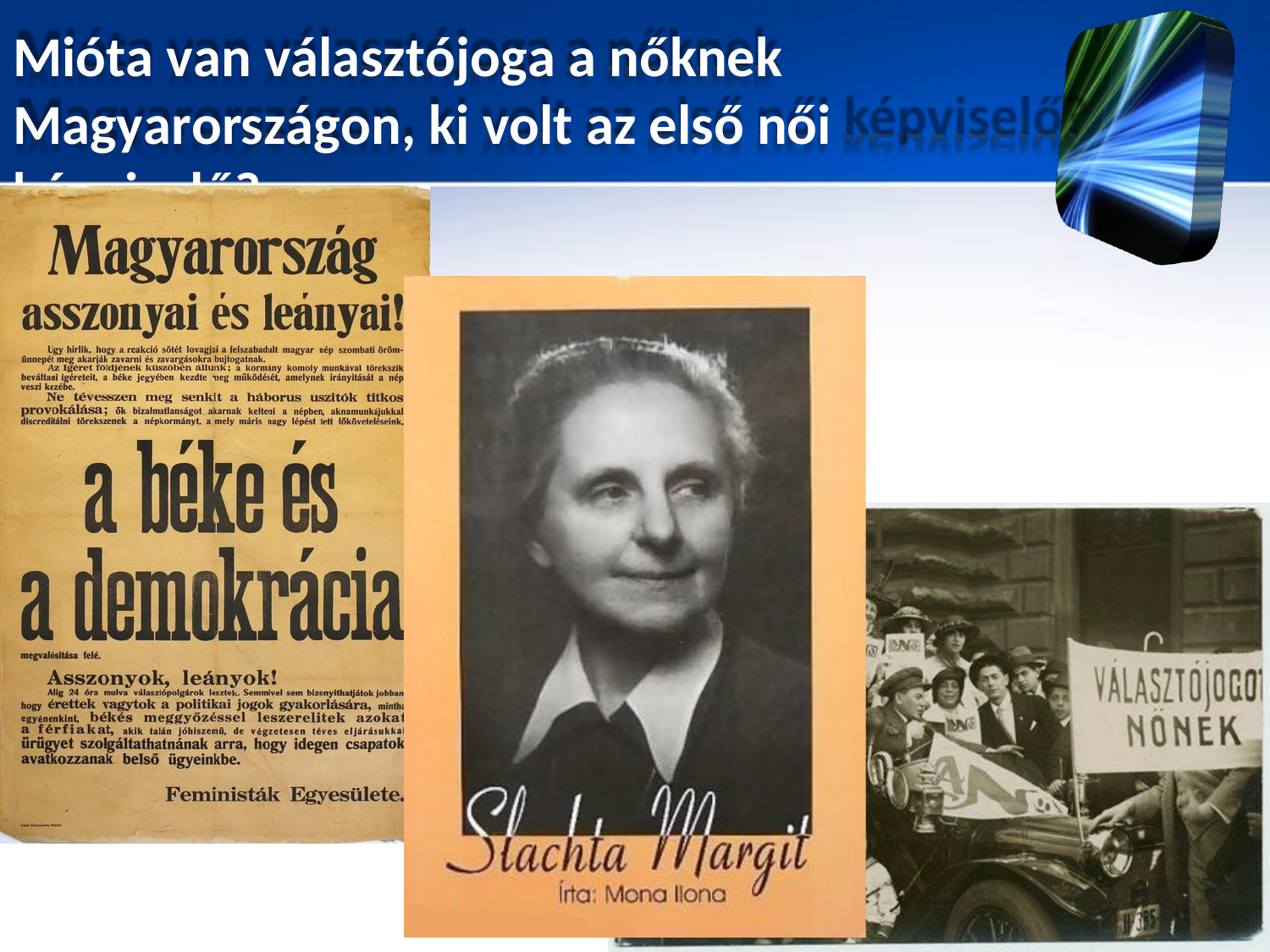

Mióta van választójoga a nőknek
Magyarországon, ki volt az első női képviselő?